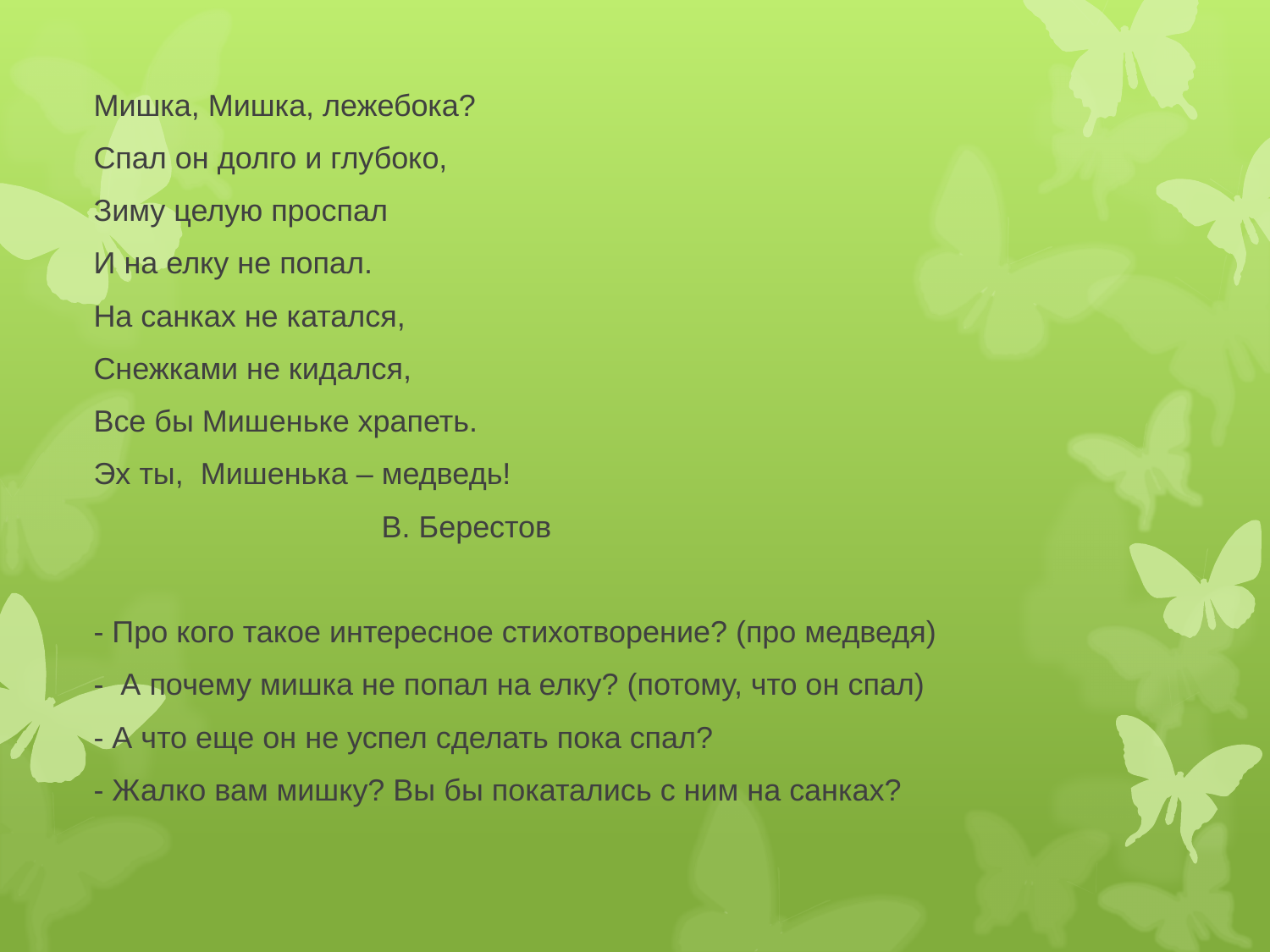

Мишка, Мишка, лежебока?
Спал он долго и глубоко,
Зиму целую проспал
И на елку не попал.
На санках не катался,
Снежками не кидался,
Все бы Мишеньке храпеть.
Эх ты,  Мишенька – медведь!
                                  В. Берестов

- Про кого такое интересное стихотворение? (про медведя)
-  А почему мишка не попал на елку? (потому, что он спал)
- А что еще он не успел сделать пока спал?
- Жалко вам мишку? Вы бы покатались с ним на санках?